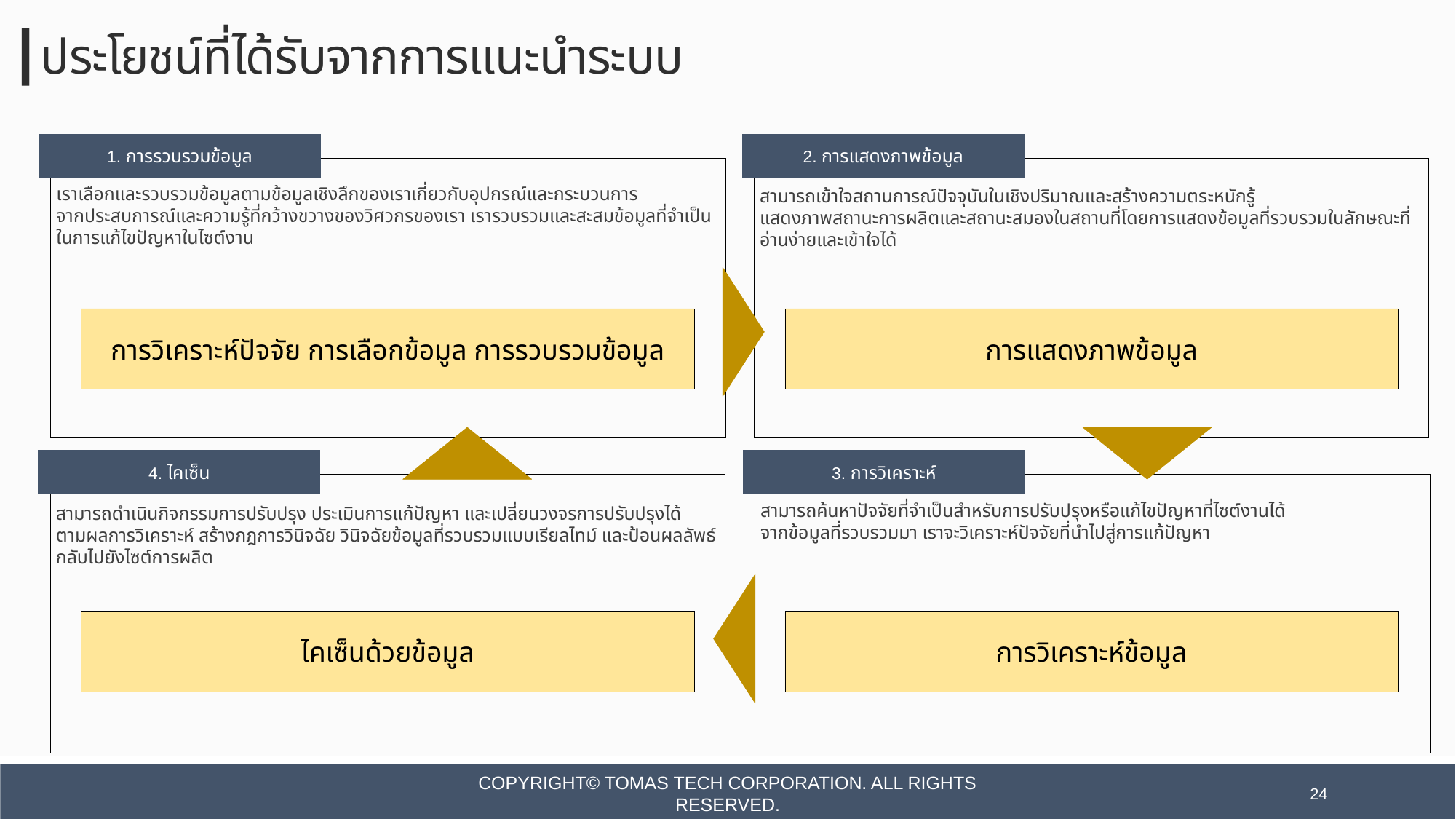

┃ประโยชน์ที่ได้รับจากการแนะนำระบบ
1. การรวบรวมข้อมูล
2. การแสดงภาพข้อมูล

เราเลือกและรวบรวมข้อมูลตามข้อมูลเชิงลึกของเราเกี่ยวกับอุปกรณ์และกระบวนการ
จากประสบการณ์และความรู้ที่กว้างขวางของวิศวกรของเรา เรารวบรวมและสะสมข้อมูลที่จำเป็นในการแก้ไขปัญหาในไซต์งาน
สามารถเข้าใจสถานการณ์ปัจจุบันในเชิงปริมาณและสร้างความตระหนักรู้
แสดงภาพสถานะการผลิตและสถานะสมองในสถานที่โดยการแสดงข้อมูลที่รวบรวมในลักษณะที่อ่านง่ายและเข้าใจได้
การวิเคราะห์ปัจจัย การเลือกข้อมูล การรวบรวมข้อมูล
การแสดงภาพข้อมูล

4. ไคเซ็น
3. การวิเคราะห์

สามารถค้นหาปัจจัยที่จำเป็นสำหรับการปรับปรุงหรือแก้ไขปัญหาที่ไซต์งานได้
จากข้อมูลที่รวบรวมมา เราจะวิเคราะห์ปัจจัยที่นำไปสู่การแก้ปัญหา
สามารถดำเนินกิจกรรมการปรับปรุง ประเมินการแก้ปัญหา และเปลี่ยนวงจรการปรับปรุงได้
ตามผลการวิเคราะห์ สร้างกฎการวินิจฉัย วินิจฉัยข้อมูลที่รวบรวมแบบเรียลไทม์ และป้อนผลลัพธ์กลับไปยังไซต์การผลิต
ไคเซ็นด้วยข้อมูล
การวิเคราะห์ข้อมูล

Copyright© TOMAS TECH CORPORATION. All rights reserved.
24